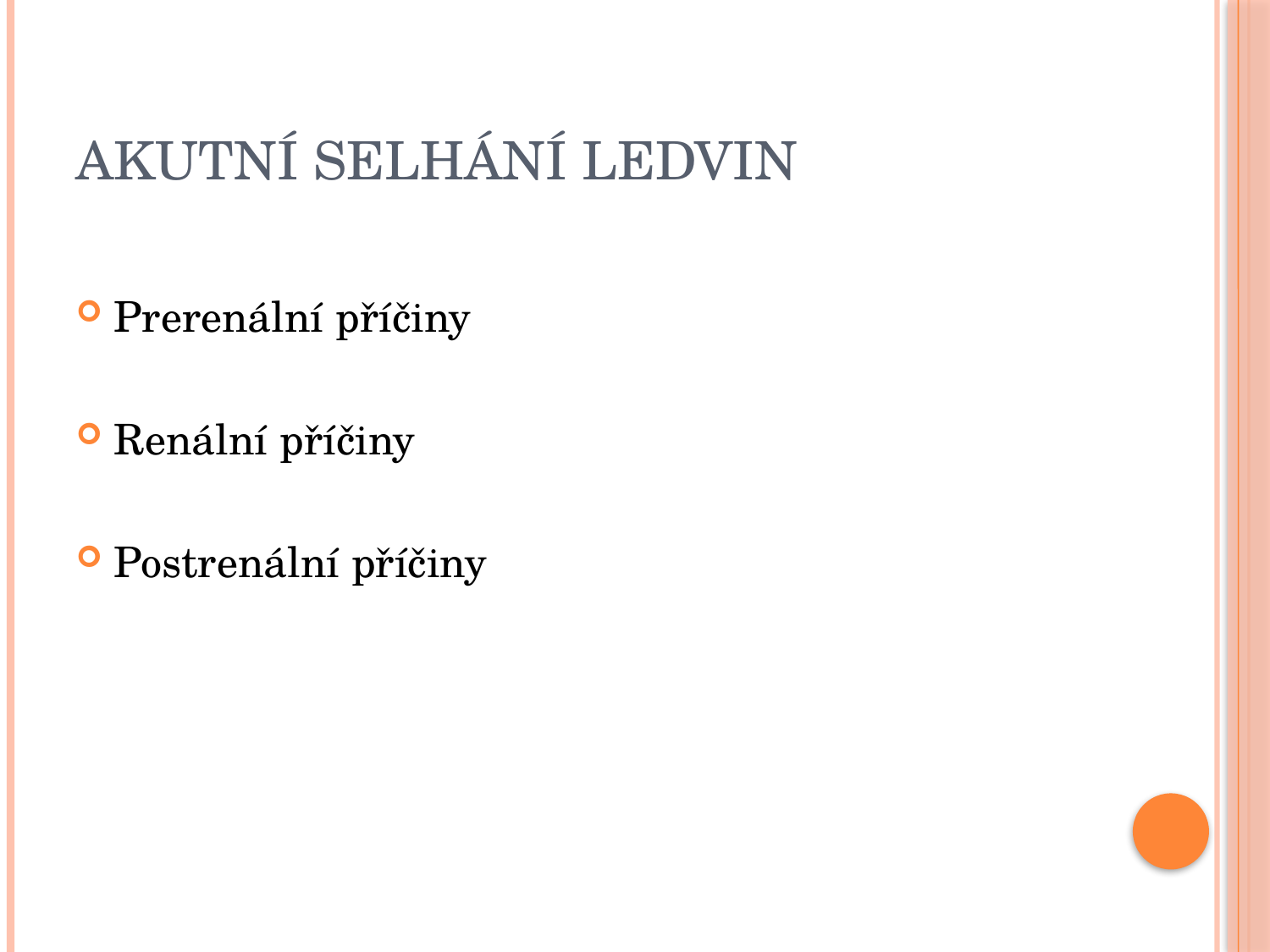

# Akutní selhání ledvin

Prerenální příčiny

Renální příčiny

Postrenální příčiny